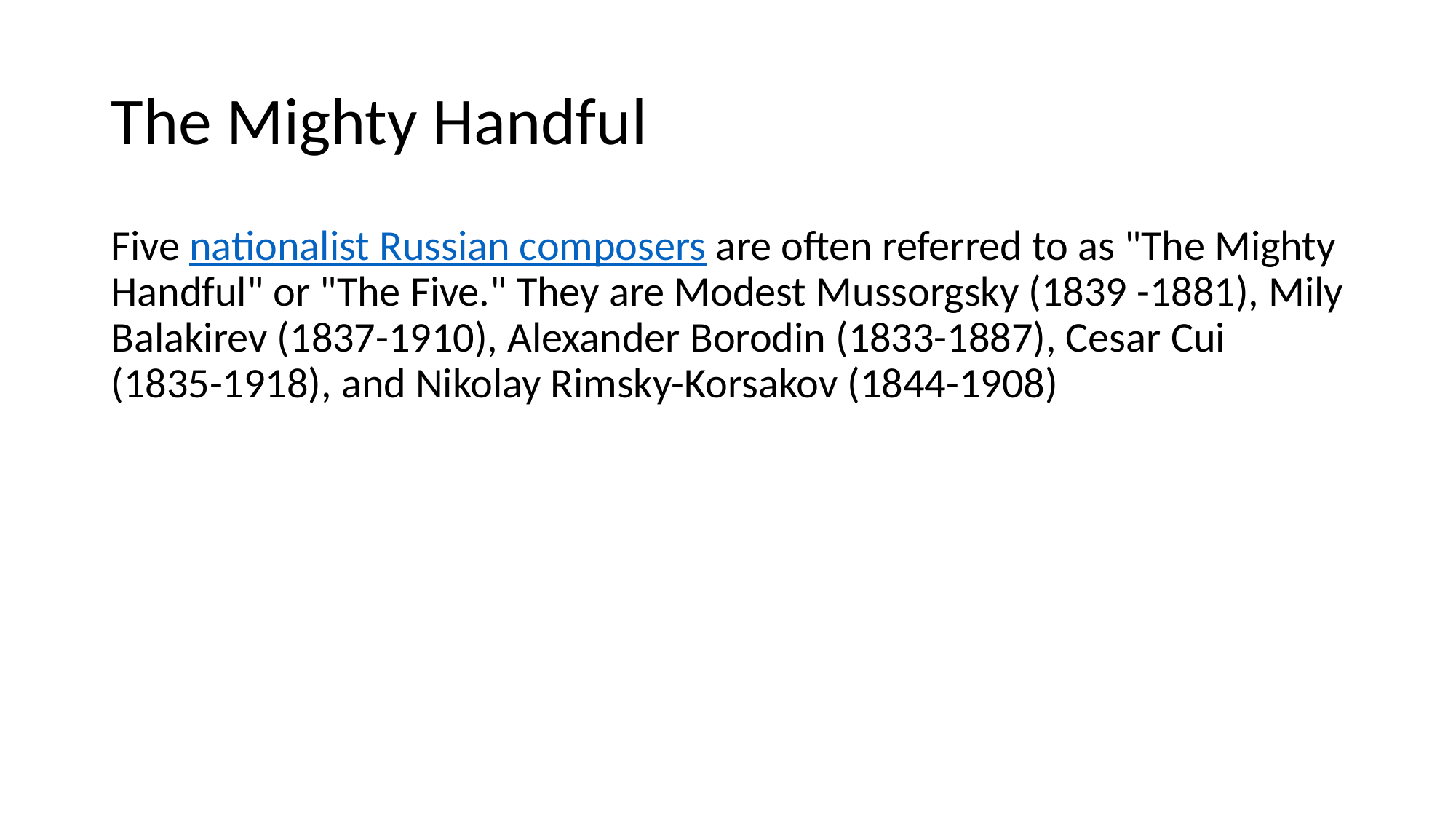

# The Mighty Handful
Five nationalist Russian composers are often referred to as "The Mighty Handful" or "The Five." They are Modest Mussorgsky (1839 -1881), Mily Balakirev (1837-1910), Alexander Borodin (1833-1887), Cesar Cui (1835-1918), and Nikolay Rimsky-Korsakov (1844-1908)